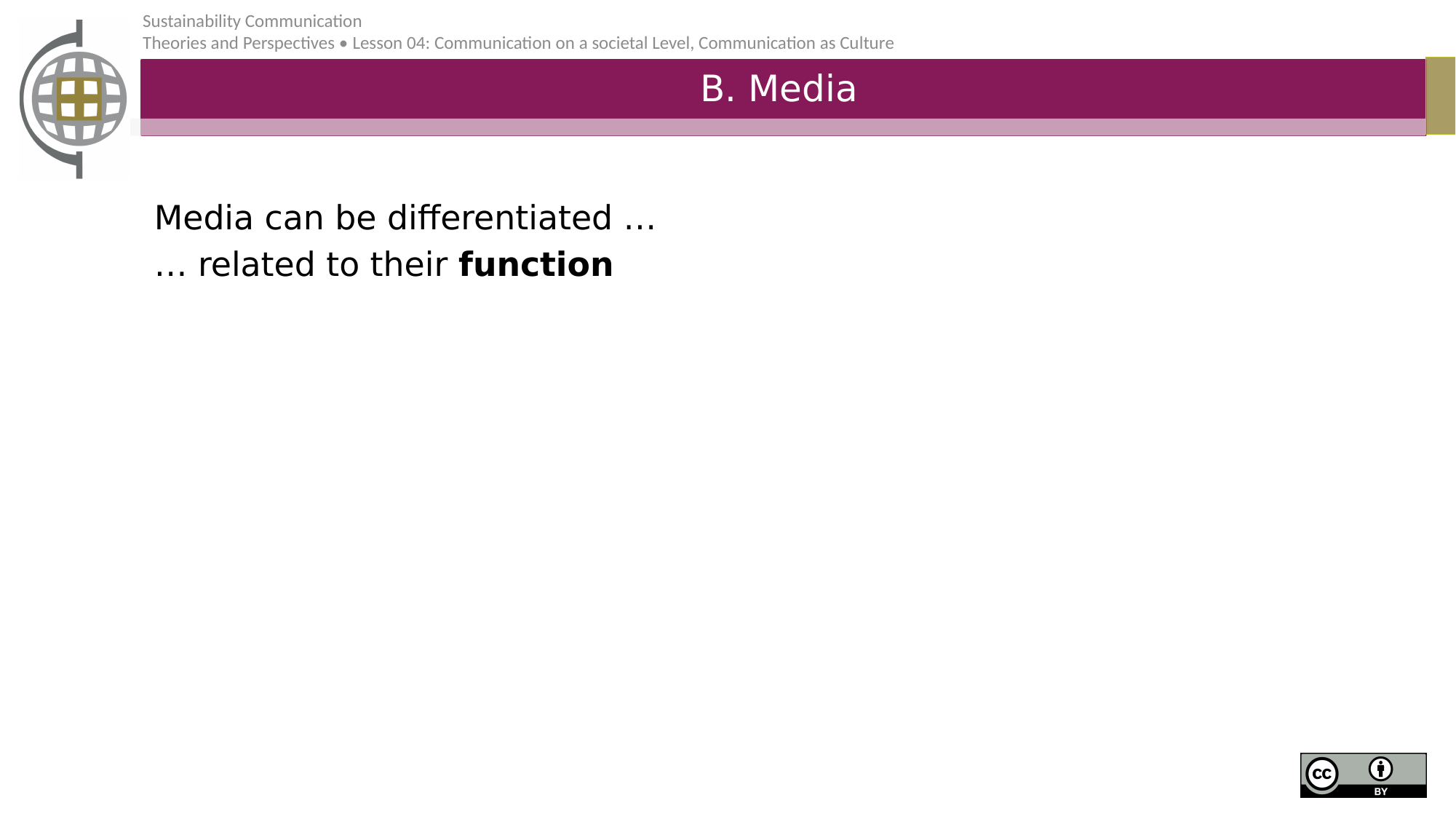

# B. Media
Media can be differentiated …
… related to their function